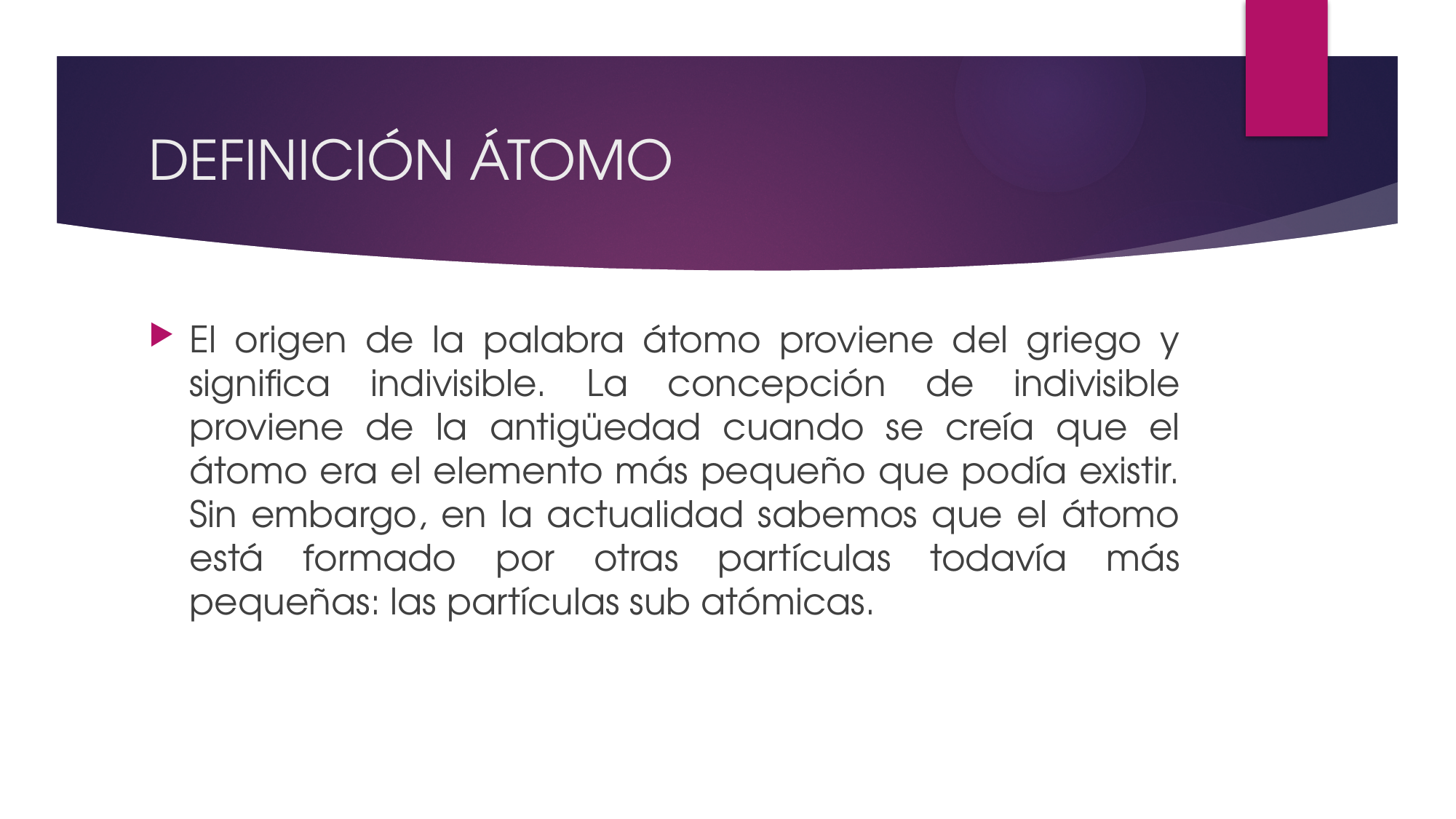

# DEFINICIÓN ÁTOMO
El origen de la palabra átomo proviene del griego y significa indivisible. La concepción de indivisible proviene de la antigüedad cuando se creía que el átomo era el elemento más pequeño que podía existir. Sin embargo, en la actualidad sabemos que el átomo está formado por otras partículas todavía más pequeñas: las partículas sub atómicas.